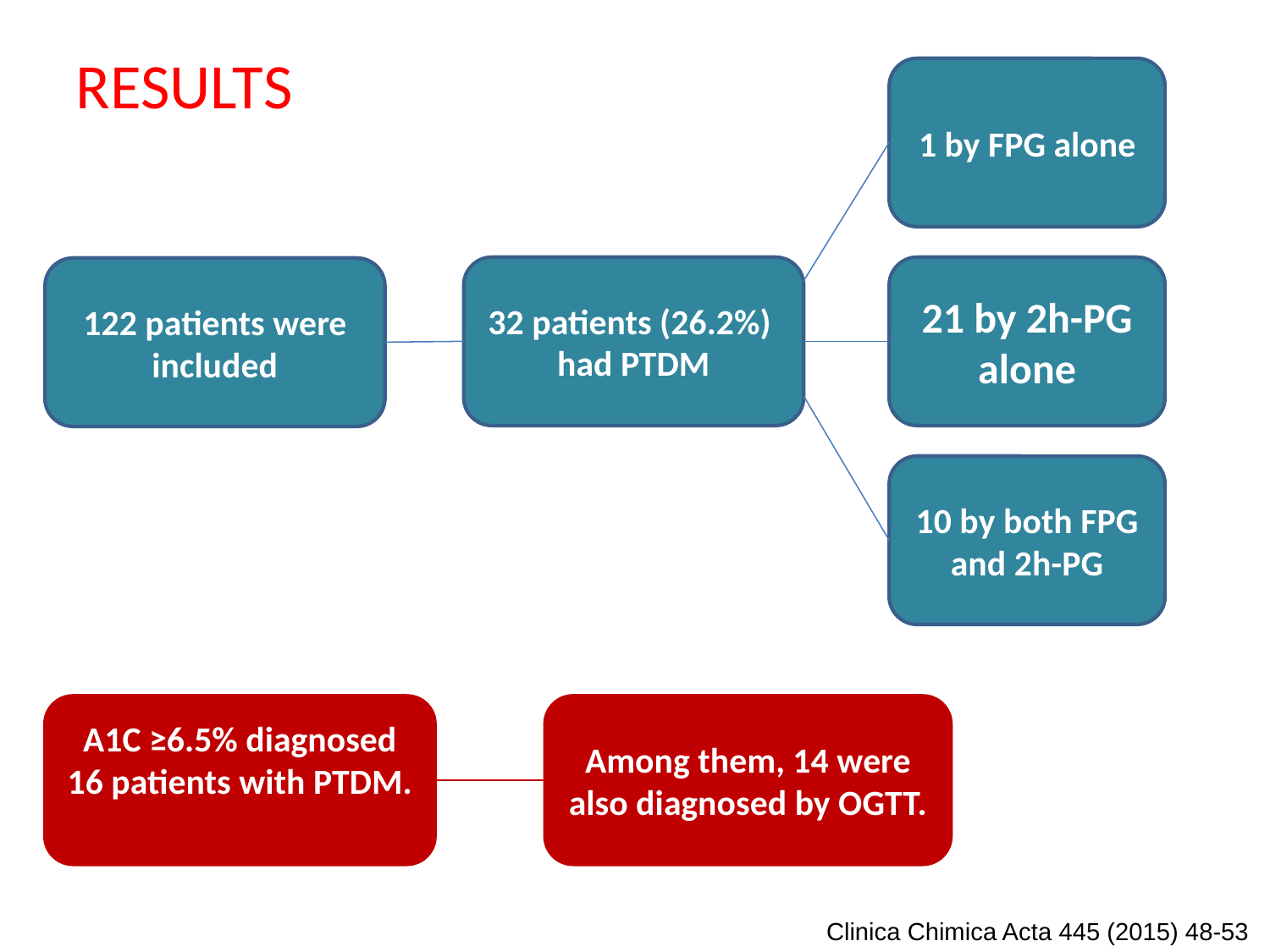

# RESULTS
1 by FPG alone
32 patients (26.2%)  had PTDM
21 by 2h-PG alone
122 patients were included
10 by both FPG and 2h-PG
Among them, 14 were also diagnosed by OGTT.
A1C ≥6.5% diagnosed 16 patients with PTDM.
Clinica Chimica Acta 445 (2015) 48-53